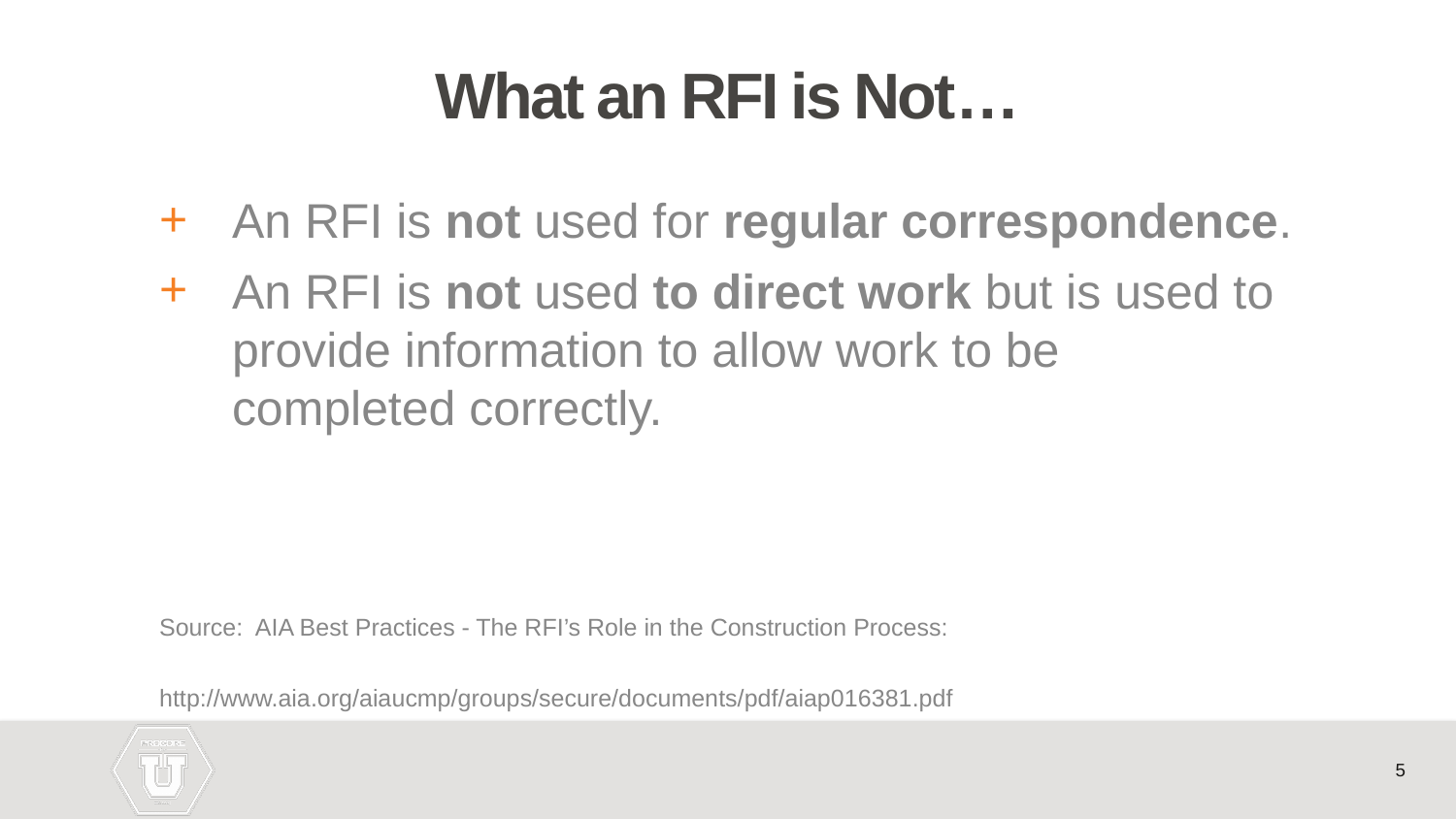

# What an RFI is Not…
An RFI is not used for regular correspondence.
An RFI is not used to direct work but is used to provide information to allow work to be completed correctly.

Source:  AIA Best Practices - The RFI’s Role in the Construction Process:
			         http://www.aia.org/aiaucmp/groups/secure/documents/pdf/aiap016381.pdf
5